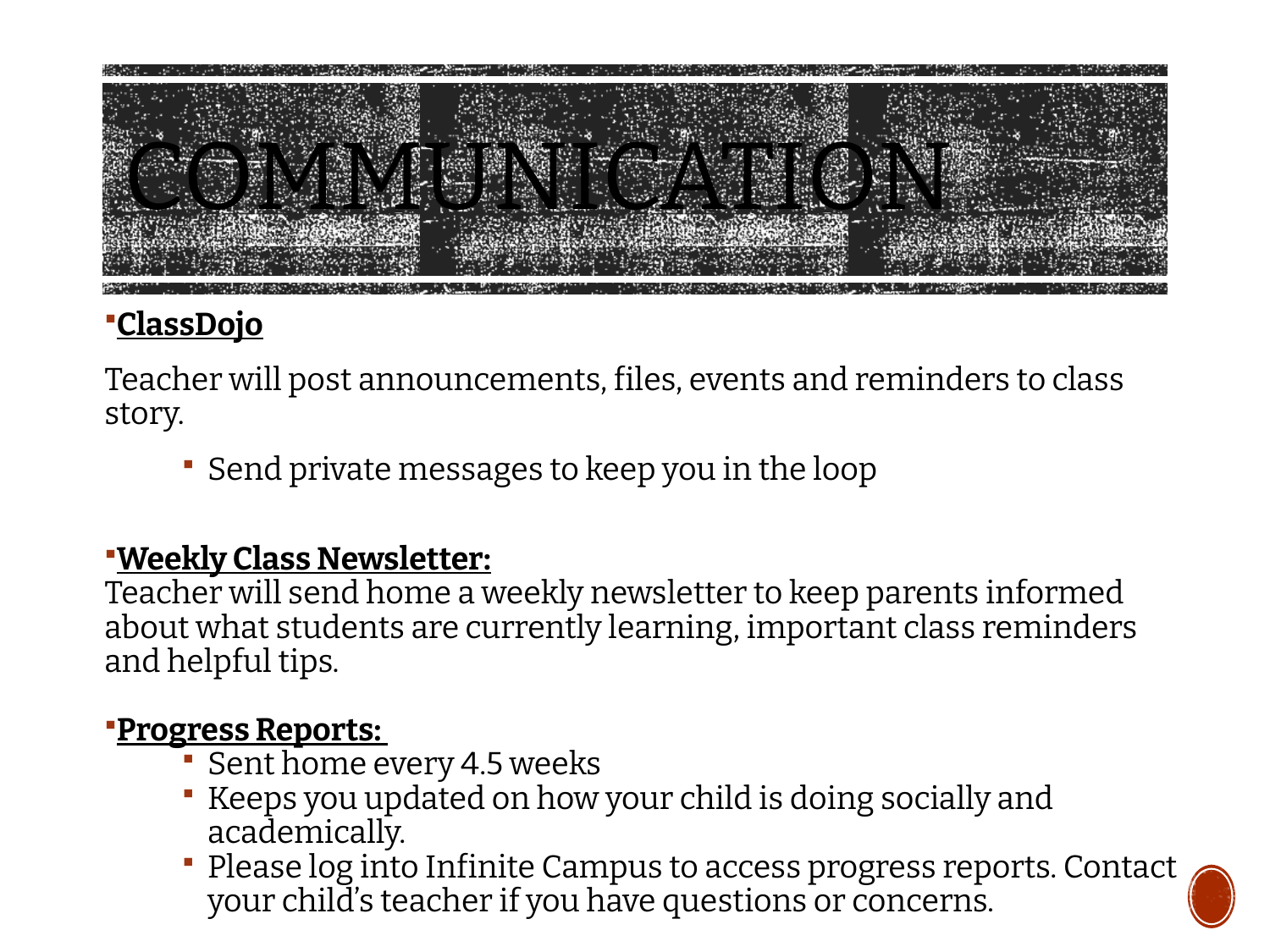

# Communication

ClassDojo
Teacher will post announcements, files, events and reminders to class story.
Send private messages to keep you in the loop

Weekly Class Newsletter:
Teacher will send home a weekly newsletter to keep parents informed about what students are currently learning, important class reminders and helpful tips.

Progress Reports:
Sent home every 4.5 weeks
Keeps you updated on how your child is doing socially and academically.
Please log into Infinite Campus to access progress reports. Contact your child’s teacher if you have questions or concerns.